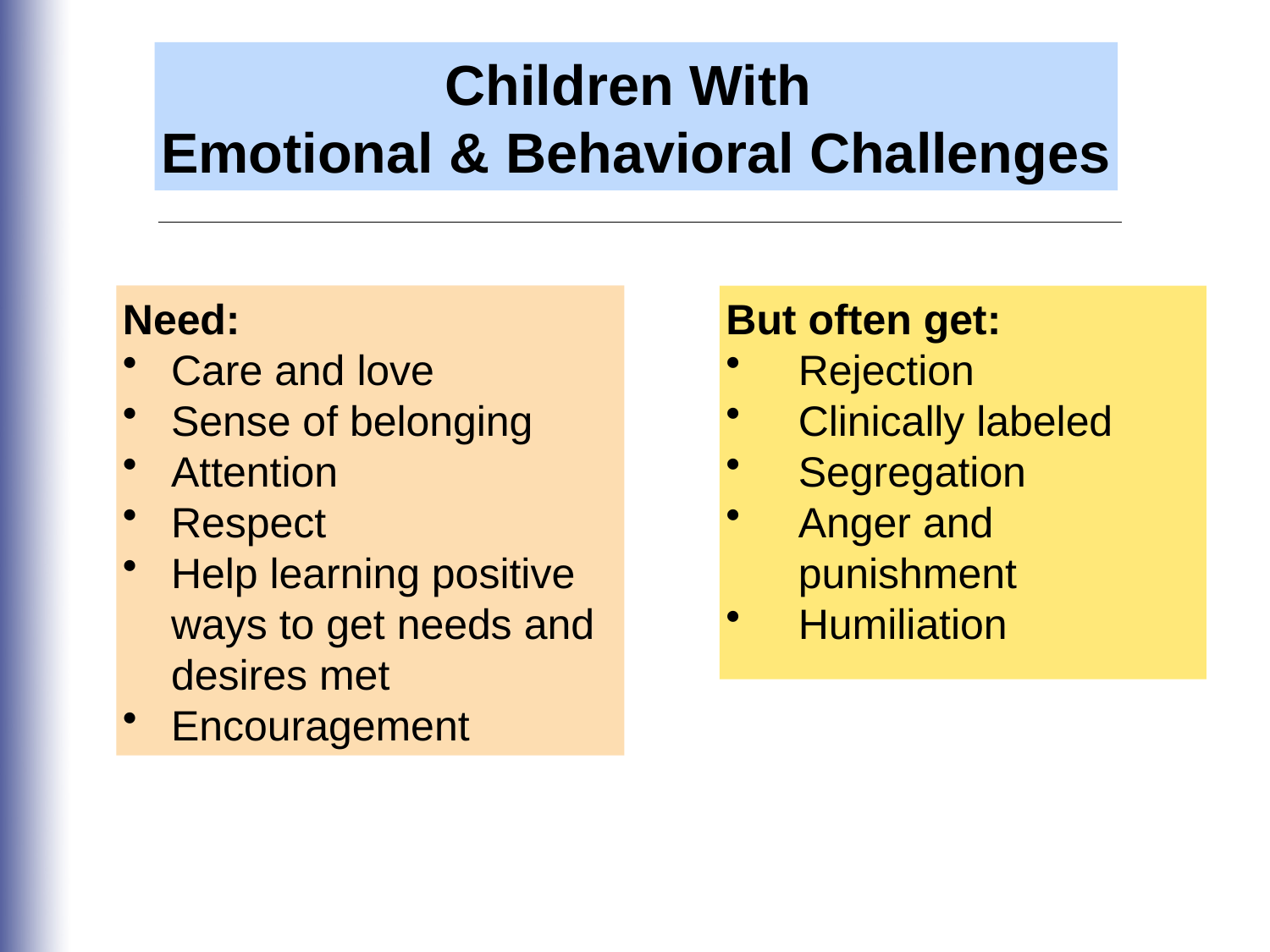

Children With
Emotional & Behavioral Challenges

Need:
Care and love
Sense of belonging
Attention
Respect
Help learning positive ways to get needs and desires met
Encouragement
But often get:
Rejection
Clinically labeled
Segregation
Anger and punishment
Humiliation

19